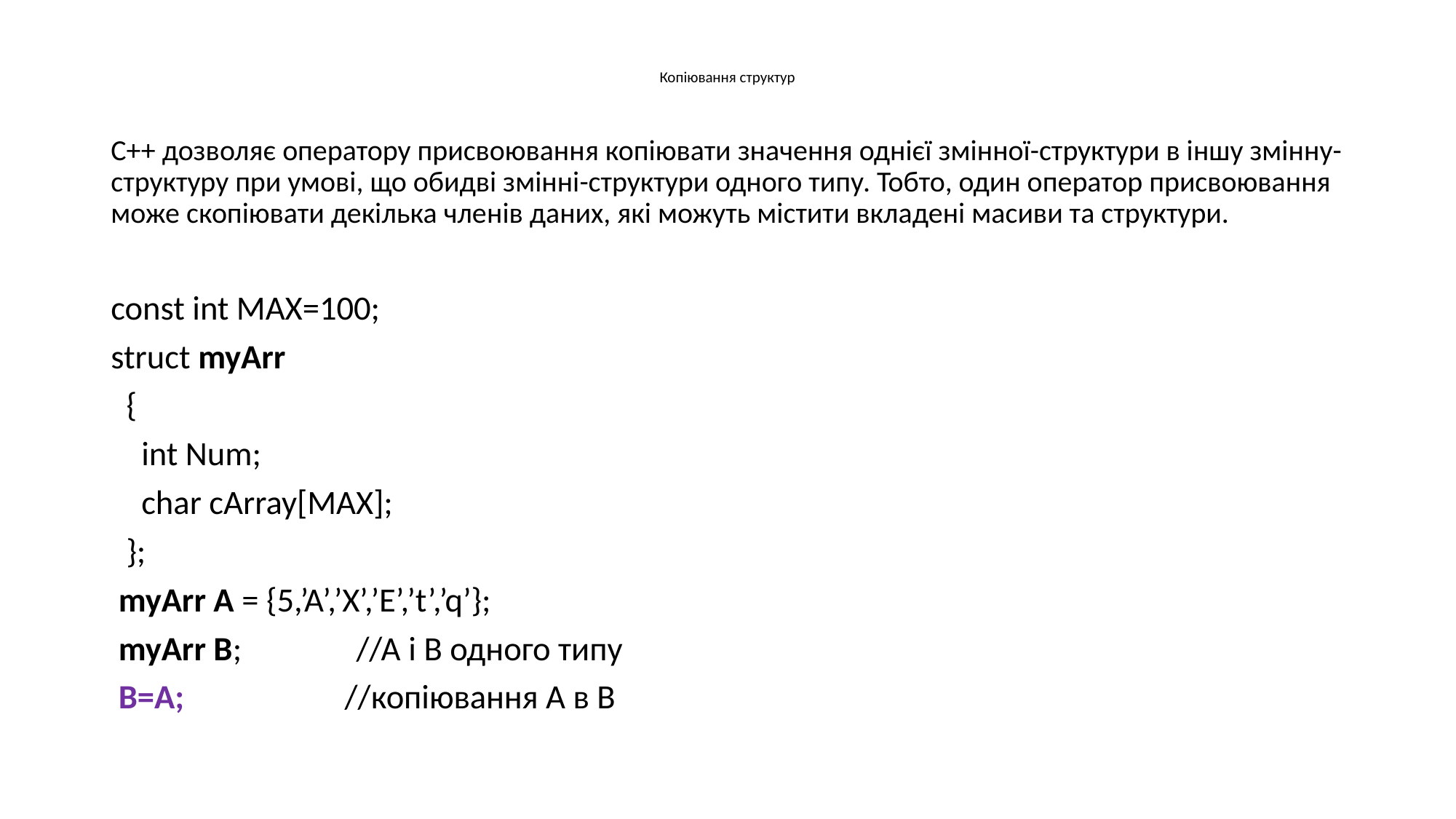

# Копіювання структур
С++ дозволяє оператору присвоювання копіювати значення однієї змінної-структури в іншу змінну-структуру при умові, що обидві змінні-структури одного типу. Тобто, один оператор присвоювання може скопіювати декілька членів даних, які можуть містити вкладені масиви та структури.

const int MAX=100;
struct myArr
  {
    int Num;
    char cArray[MAX];
  };
 myArr A = {5,’A’,’X’,’E’,’t’,’q’};
 myArr B;               //A і B одного типу
 B=A;                     //копіювання A в B